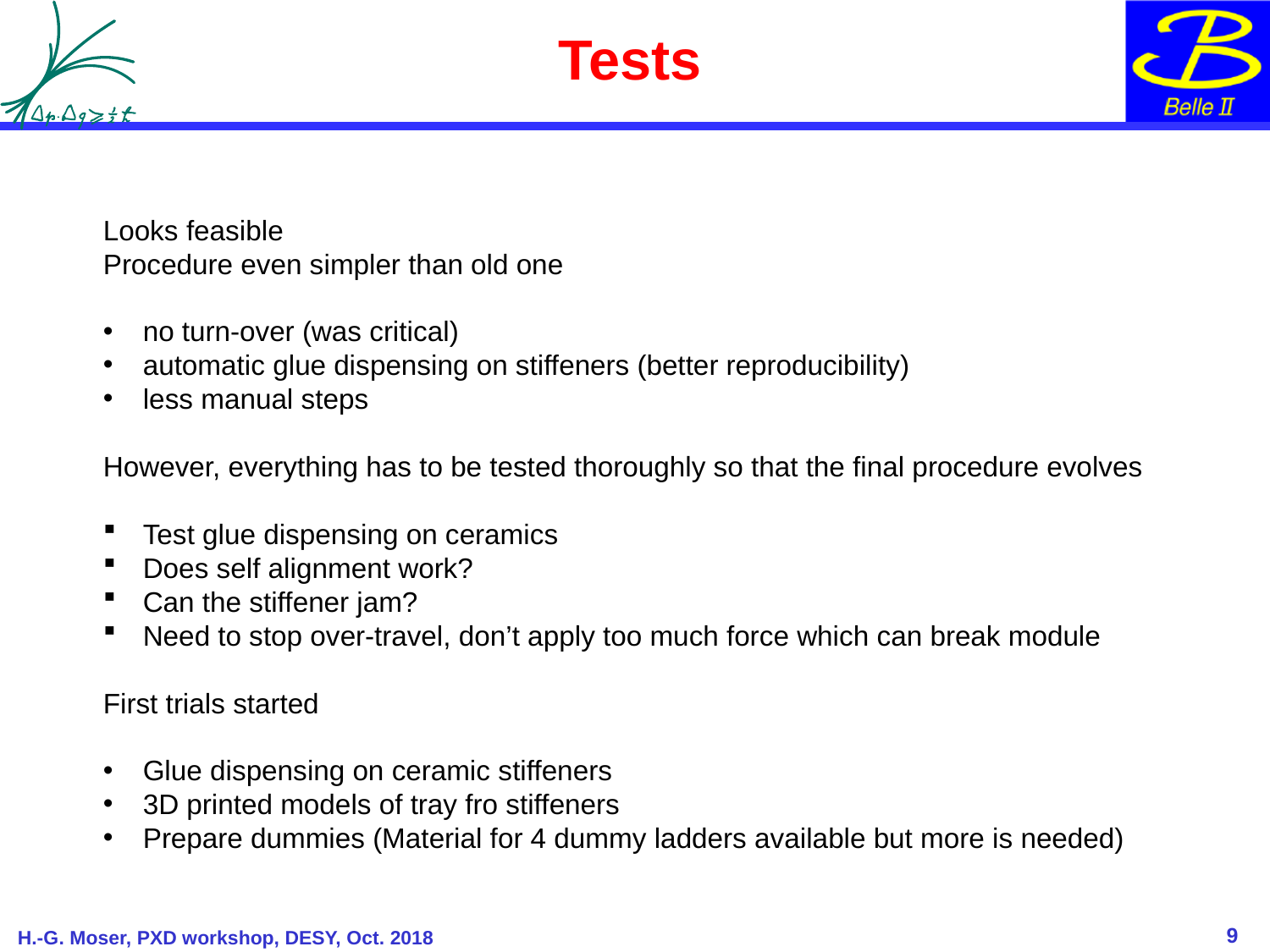

# Tests
Looks feasible
Procedure even simpler than old one

no turn-over (was critical)
automatic glue dispensing on stiffeners (better reproducibility)
less manual steps

However, everything has to be tested thoroughly so that the final procedure evolves

Test glue dispensing on ceramics
Does self alignment work?
Can the stiffener jam?
Need to stop over-travel, don’t apply too much force which can break module

First trials started

Glue dispensing on ceramic stiffeners
3D printed models of tray fro stiffeners
Prepare dummies (Material for 4 dummy ladders available but more is needed)
9